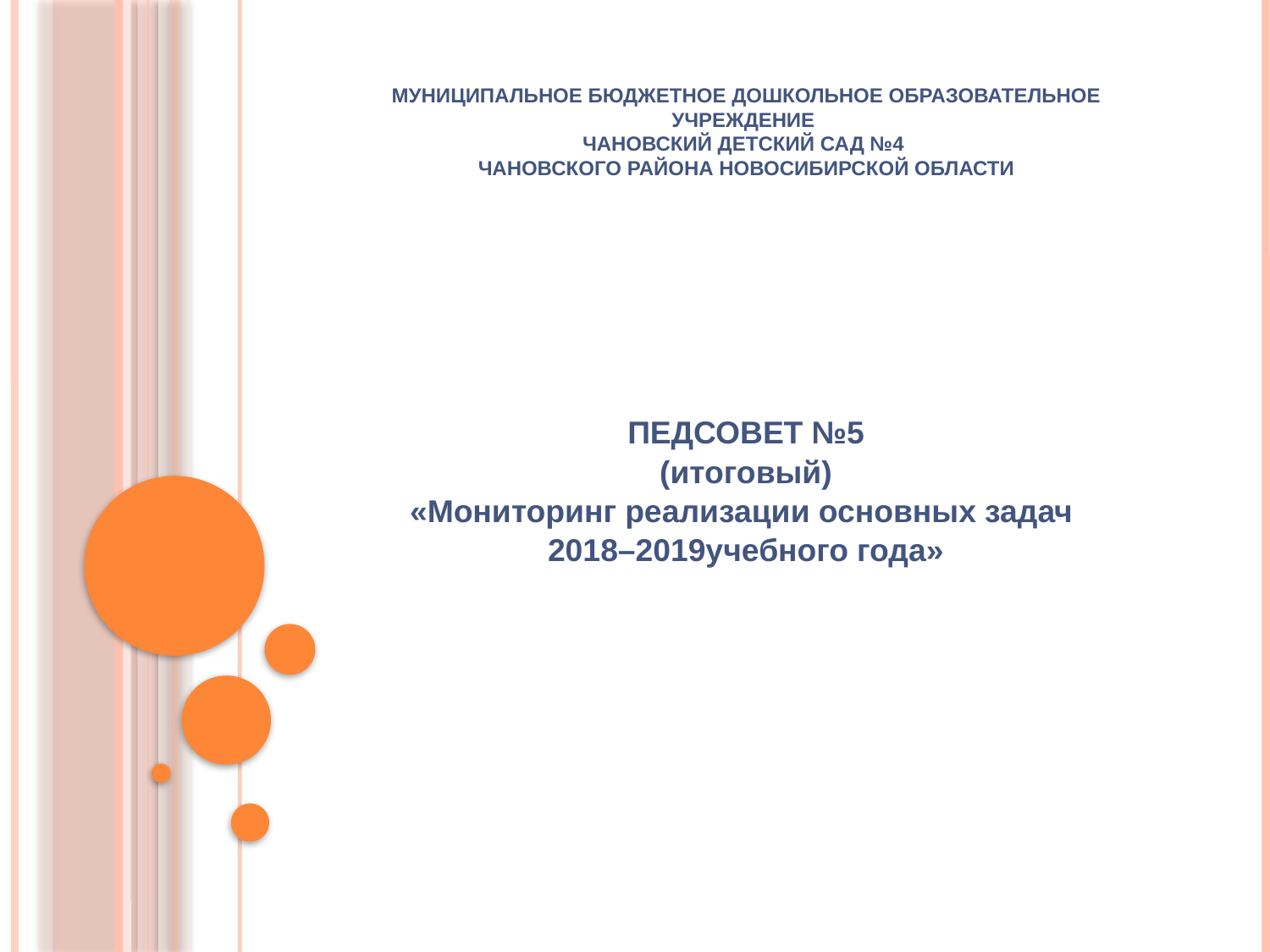

# Муниципальное бюджетное дошкольное образовательное учреждение Чановский детский сад №4 Чановского района Новосибирской области
ПЕДСОВЕТ №5
(итоговый)
«Мониторинг реализации основных задач
2018–2019учебного года»